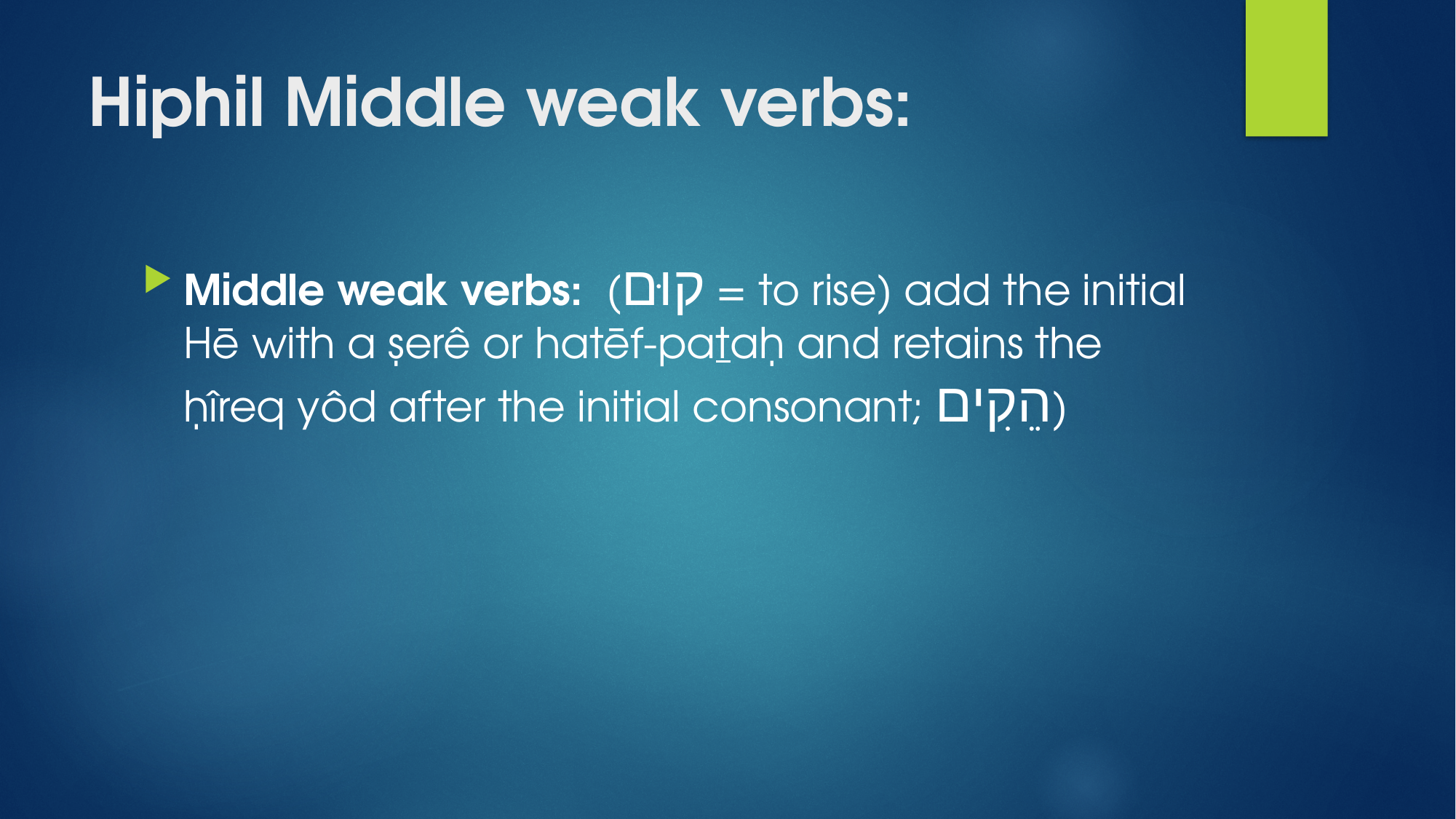

# Hiphil Middle weak verbs:
Middle weak verbs:  (קוּם = to rise) add the initial Hē with a ṣerê or hatēf-pataḥ and retains the ḥîreq yôd after the initial consonant; הֵקִים)